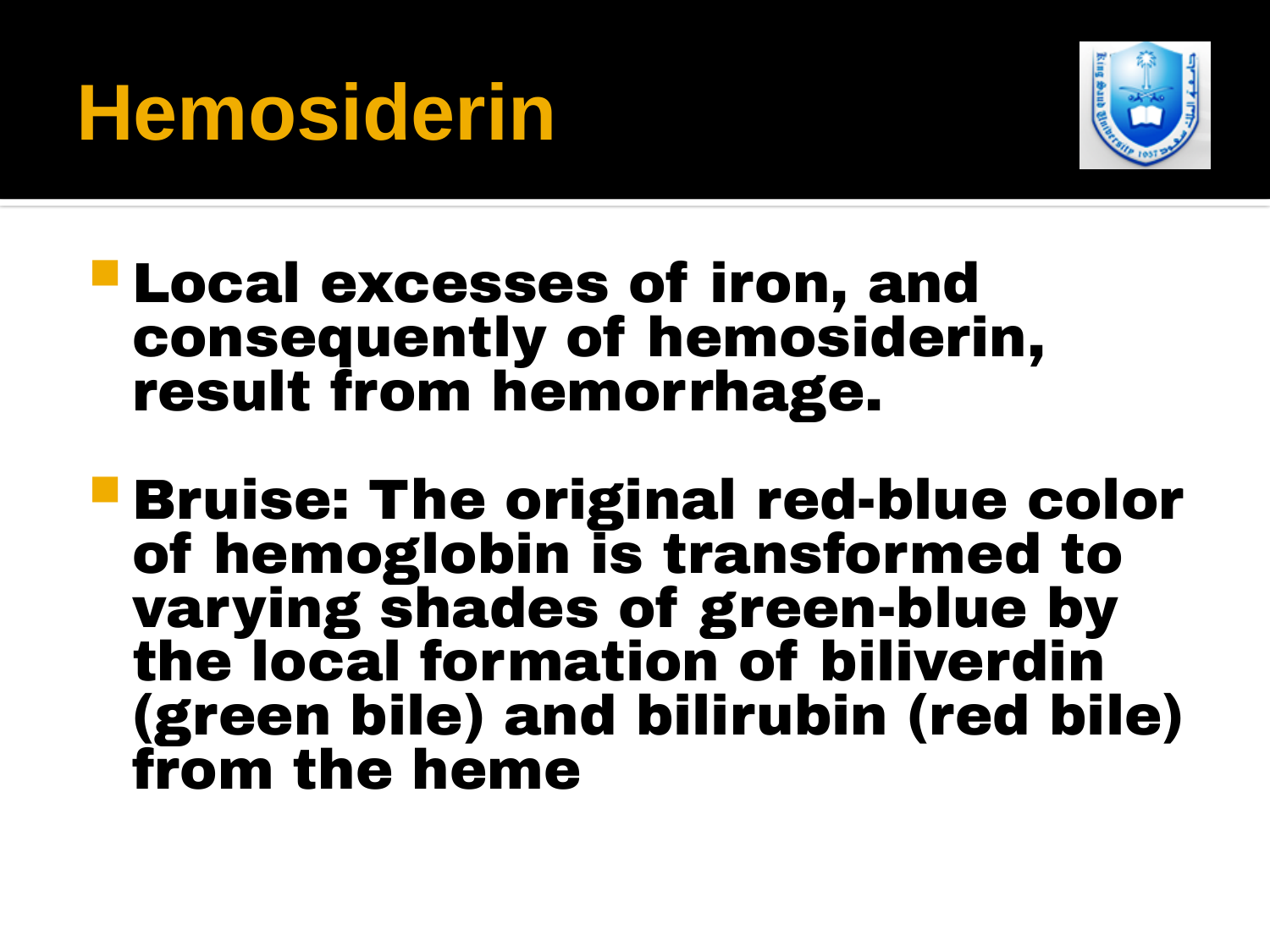

# Hemosiderin
Local excesses of iron, and consequently of hemosiderin, result from hemorrhage.

Bruise: The original red-blue color of hemoglobin is transformed to varying shades of green-blue by the local formation of biliverdin (green bile) and bilirubin (red bile) from the heme